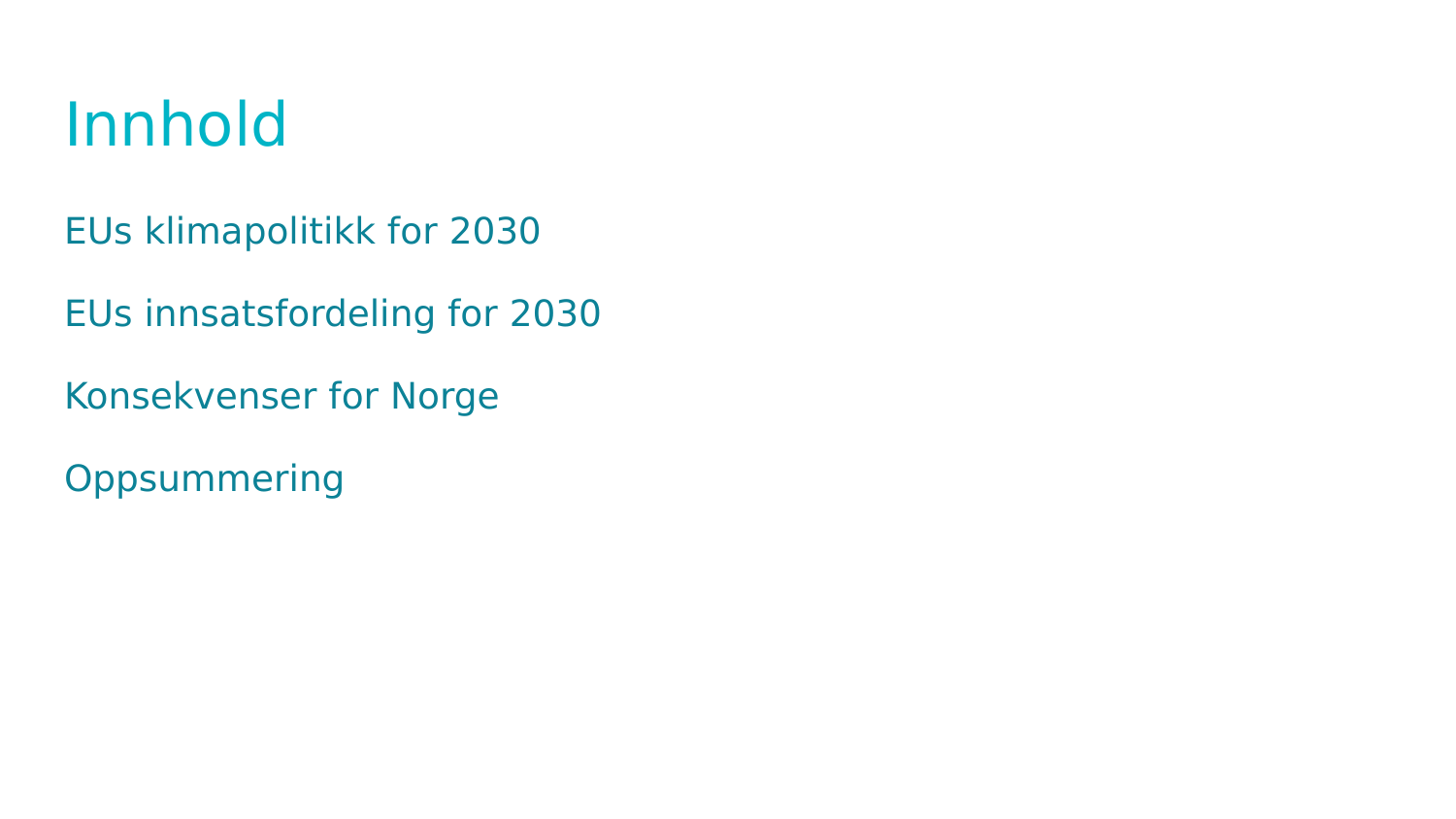

# Innhold
textext
EUs klimapolitikk for 2030
EUs innsatsfordeling for 2030
Konsekvenser for Norge
Oppsummering